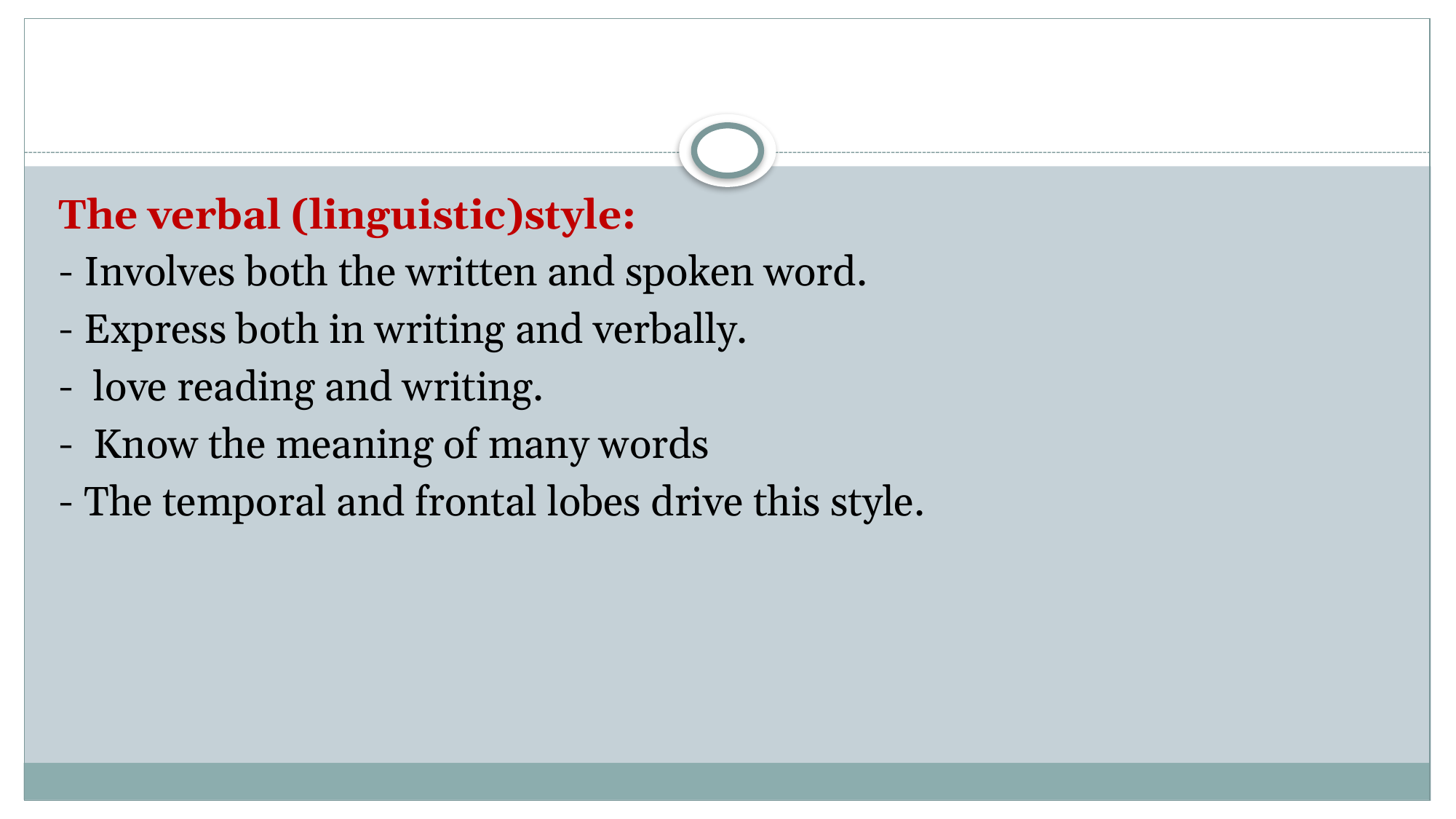

The verbal (linguistic)style:
- Involves both the written and spoken word.
- Express both in writing and verbally.
-  love reading and writing.
-  Know the meaning of many words
- The temporal and frontal lobes drive this style.